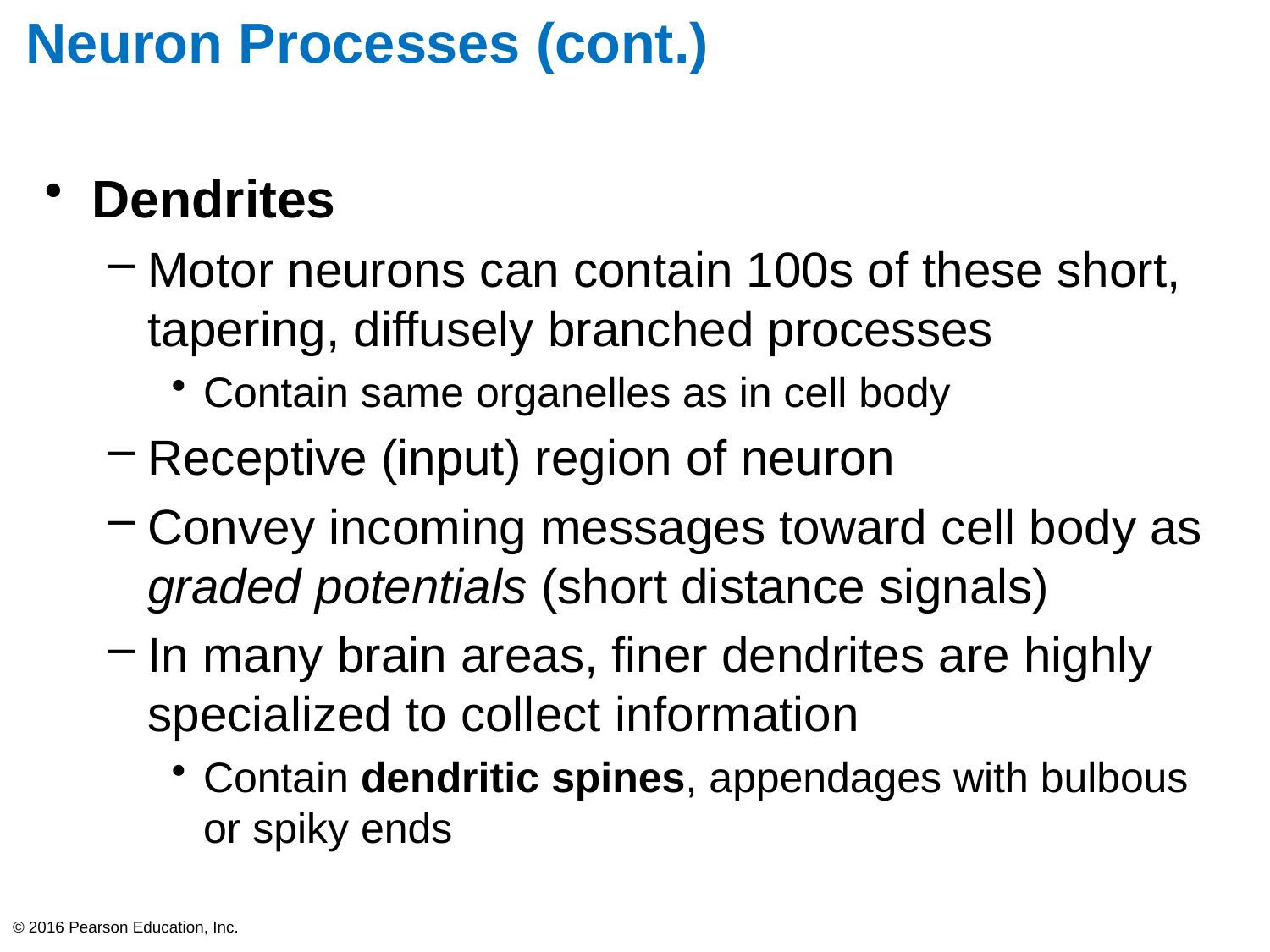

# Neuron Processes (cont.)
Dendrites
Motor neurons can contain 100s of these short, tapering, diffusely branched processes
Contain same organelles as in cell body
Receptive (input) region of neuron
Convey incoming messages toward cell body as graded potentials (short distance signals)
In many brain areas, finer dendrites are highly specialized to collect information
Contain dendritic spines, appendages with bulbous or spiky ends
© 2016 Pearson Education, Inc.